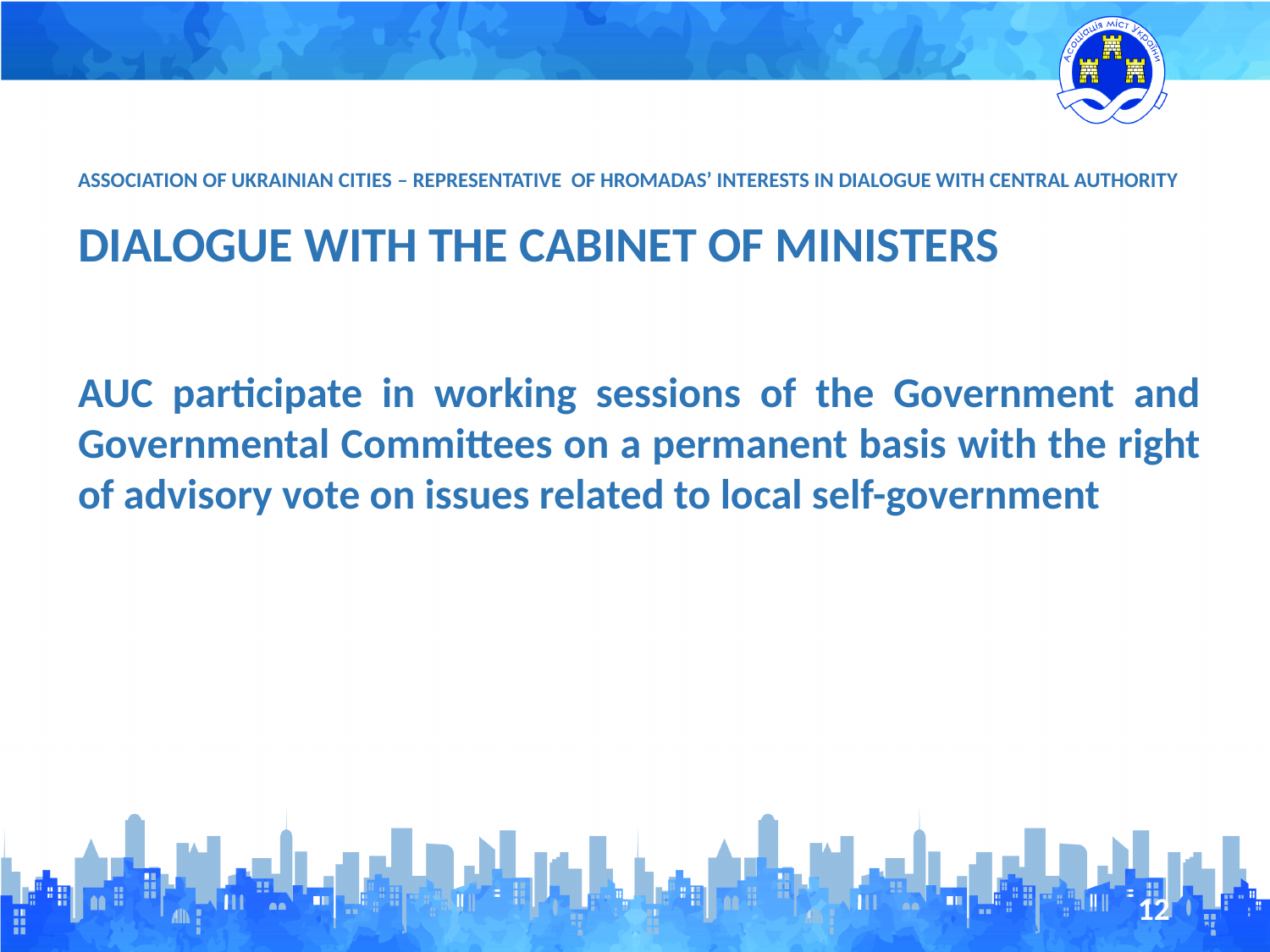

ASSOCIATION OF UKRAINIAN CITIES – REPRESENTATIVE  OF HROMADAS’ INTERESTS IN DIALOGUE WITH CENTRAL AUTHORITY
DIALOGUE WITH THE CABINET OF MINISTERS

AUC participate in working sessions of the Government and Governmental Committees on a permanent basis with the right of advisory vote on issues related to local self-government
12